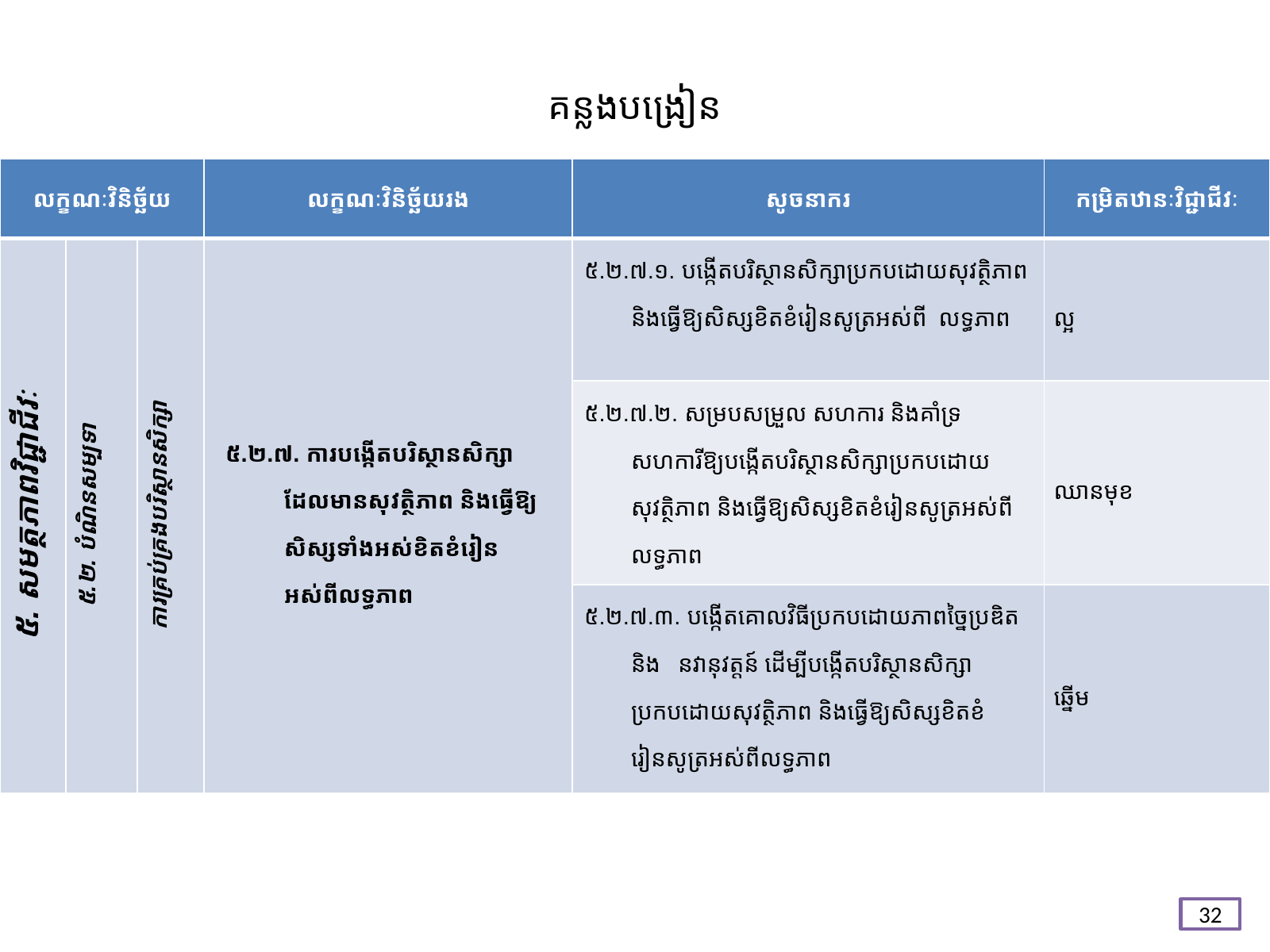

# គន្លង​បង្រៀន
| លក្ខណៈវិនិច្ឆ័យ |  |  | លក្ខណៈវិនិច្ឆ័យរង | សូចនាករ | កម្រិតឋានៈវិជ្ជាជីវៈ |
| --- | --- | --- | --- | --- | --- |
| ៥. សមត្ថភាពវិជ្ជាជីវៈ | ៥.២. បំណិនសម្បទា | ការគ្រប់គ្រងបរិស្ថានសិក្សា | ៥.២.៧. ការបង្កើតបរិស្ថានសិក្សាដែលមានសុវត្ថិភាព និងធ្វើឱ្យសិស្សទាំងអស់ខិតខំរៀនអស់ពីលទ្ធភាព | ៥.២.៧.១. បង្កើតបរិស្ថានសិក្សាប្រកបដោយសុវត្ថិភាព និងធ្វើឱ្យសិស្សខិតខំរៀនសូត្រអស់ពី លទ្ធភាព | ល្អ |
|  |  |  |  | ៥.២.៧.២. សម្របសម្រួល សហការ និងគាំទ្រសហការីឱ្យបង្កើតបរិស្ថានសិក្សាប្រកបដោយសុវត្ថិភាព និងធ្វើឱ្យសិស្សខិតខំរៀនសូត្រអស់ពីលទ្ធភាព | ឈានមុខ |
|  |  |  |  | ៥.២.៧.៣. បង្កើតគោលវិធីប្រកបដោយភាពច្នៃប្រឌិត និង នវានុវត្តន៍ ដើម្បីបង្កើតបរិស្ថានសិក្សាប្រកបដោយសុវត្ថិភាព និងធ្វើឱ្យសិស្សខិតខំរៀនសូត្រអស់ពីលទ្ធភាព | ឆ្នើម |
32